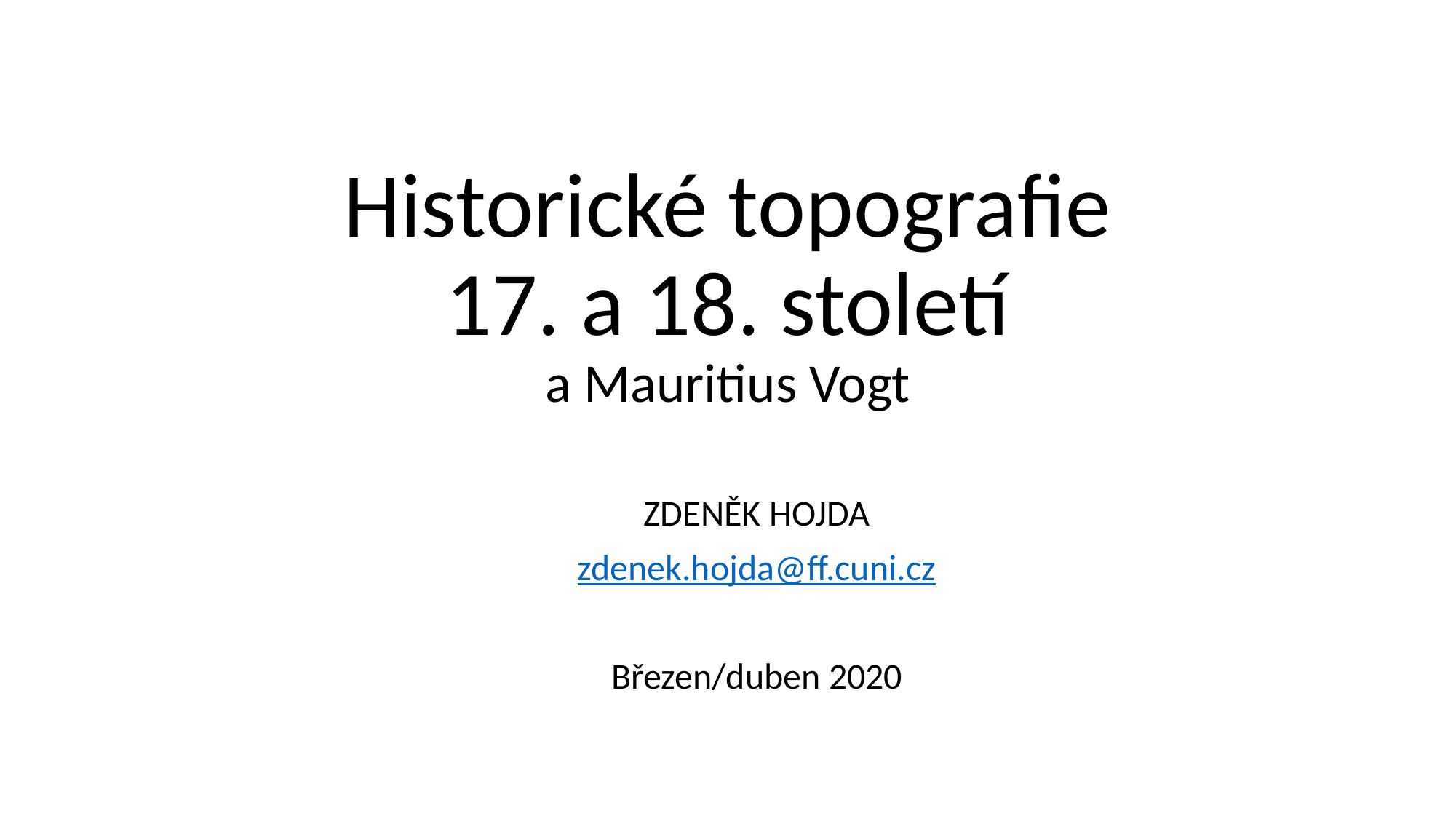

# Historické topografie 17. a 18. století a Mauritius Vogt

ZDENĚK HOJDA
zdenek.hojda@ff.cuni.cz

Březen/duben 2020